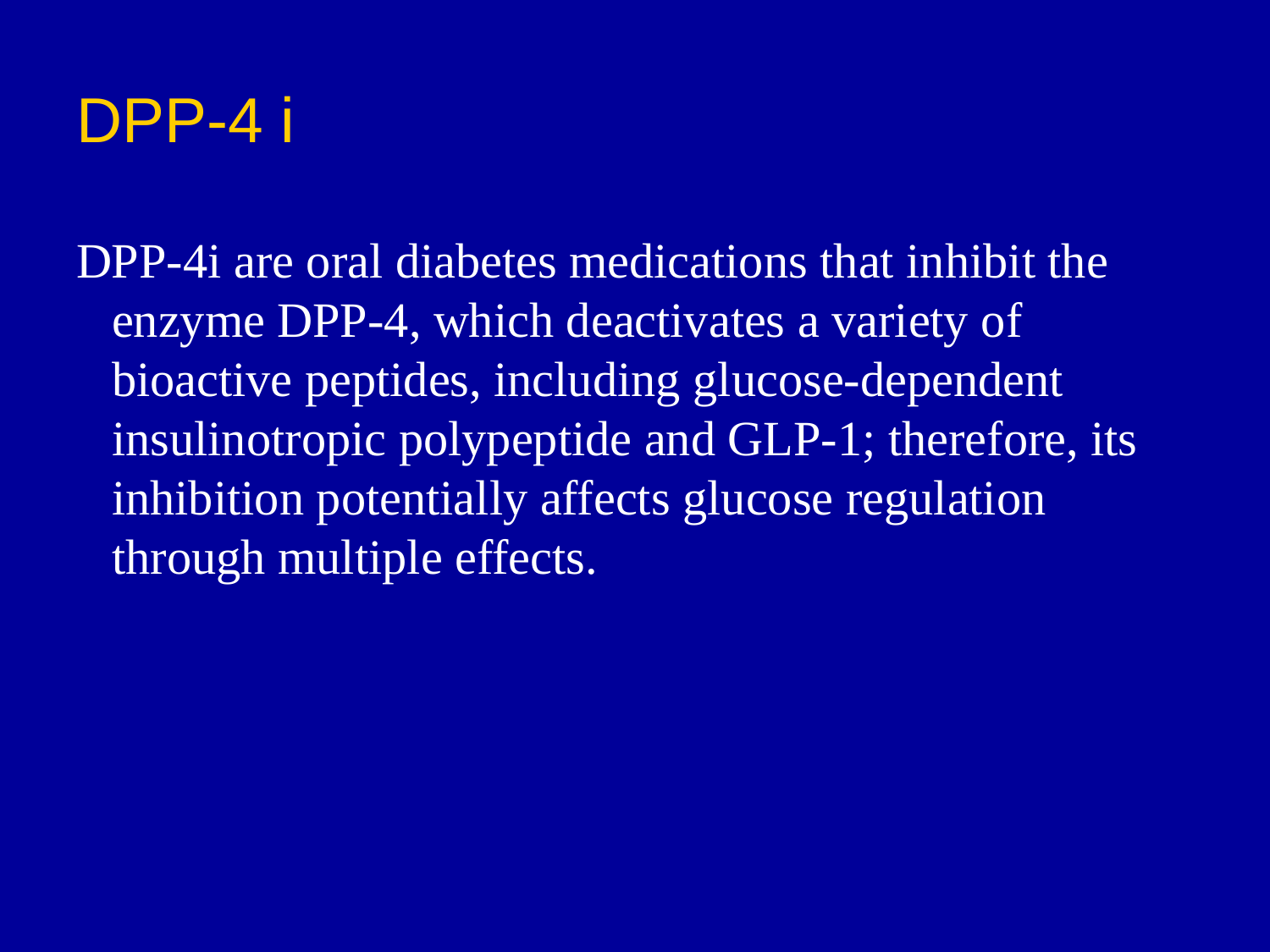

# DPP-4 i
DPP-4i are oral diabetes medications that inhibit the enzyme DPP-4, which deactivates a variety of bioactive peptides, including glucose-dependent insulinotropic polypeptide and GLP-1; therefore, its inhibition potentially affects glucose regulation through multiple effects.